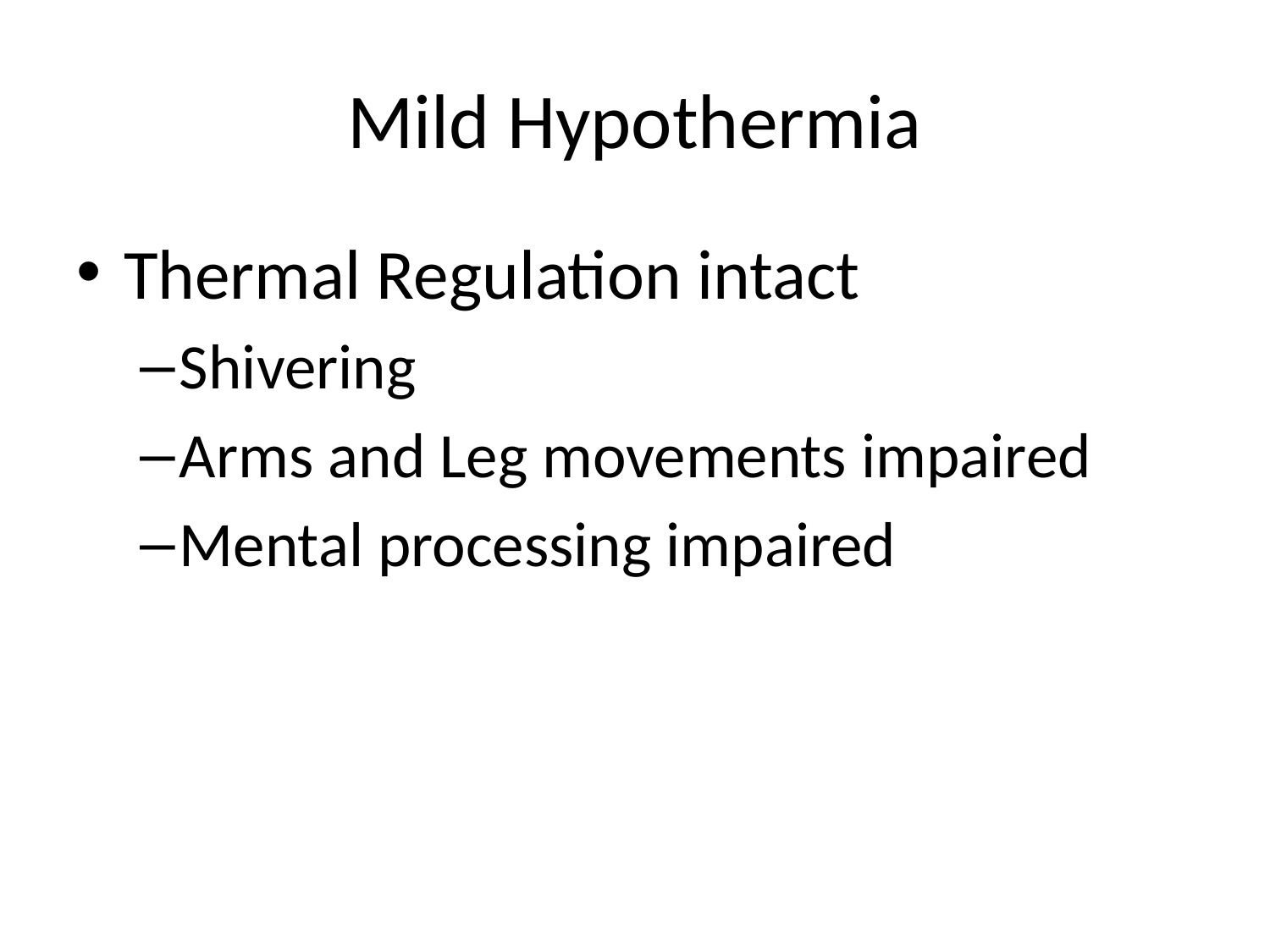

# Mild Hypothermia
Thermal Regulation intact
Shivering
Arms and Leg movements impaired
Mental processing impaired